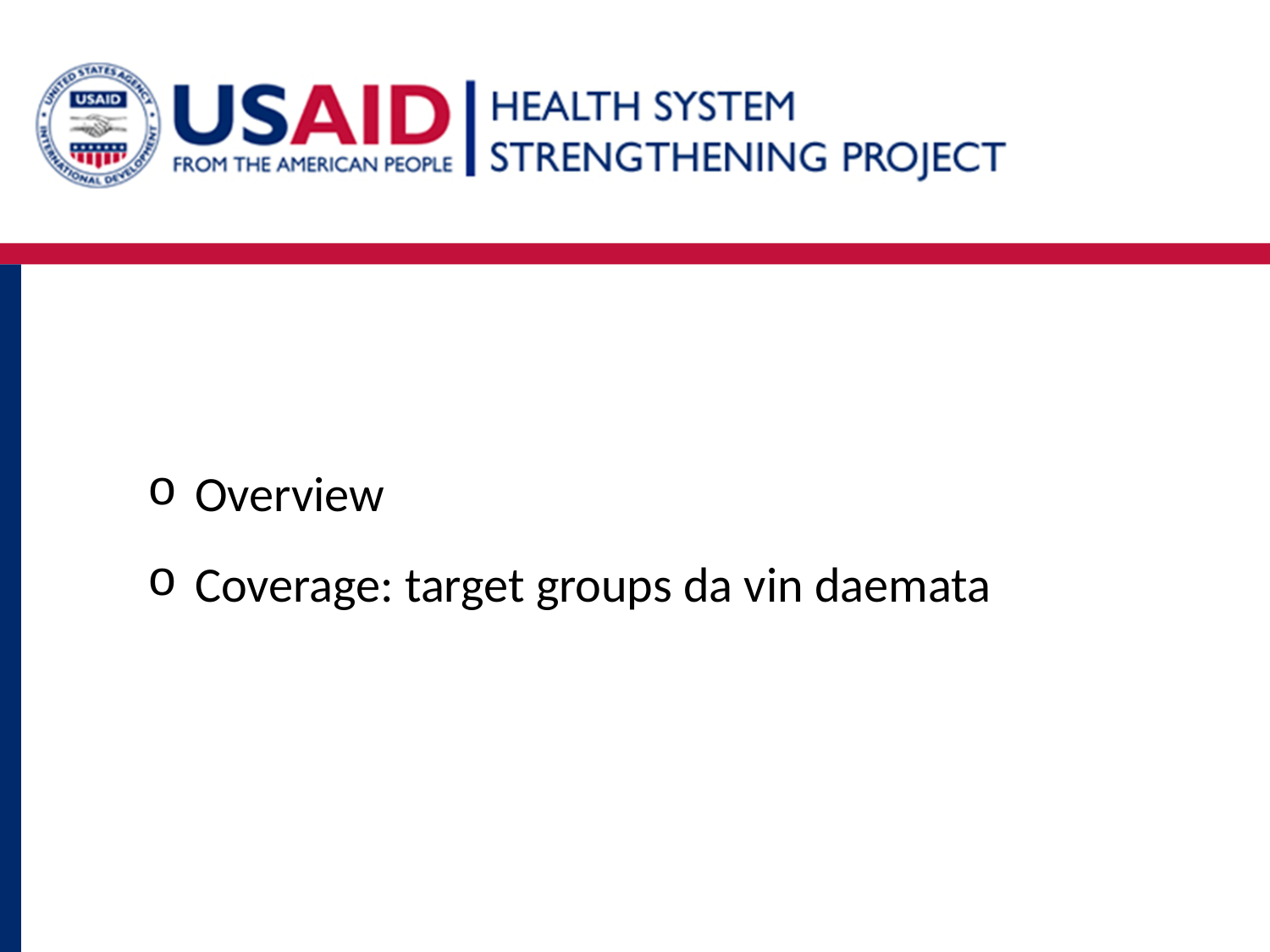

Overview
Coverage: target groups da vin daemata